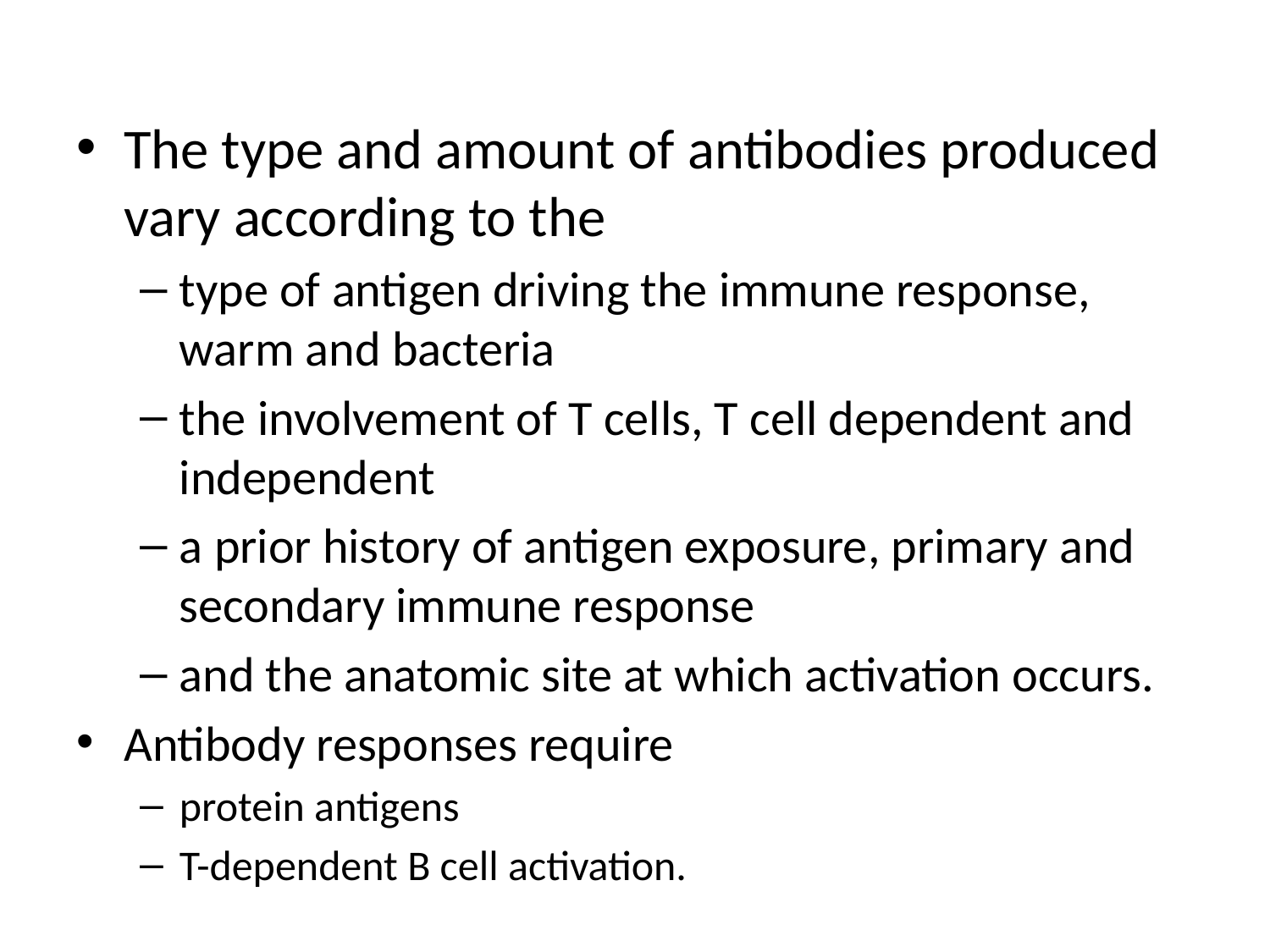

The type and amount of antibodies produced vary according to the
type of antigen driving the immune response, warm and bacteria
the involvement of T cells, T cell dependent and independent
a prior history of antigen exposure, primary and secondary immune response
and the anatomic site at which activation occurs.
Antibody responses require
protein antigens
T-dependent B cell activation.